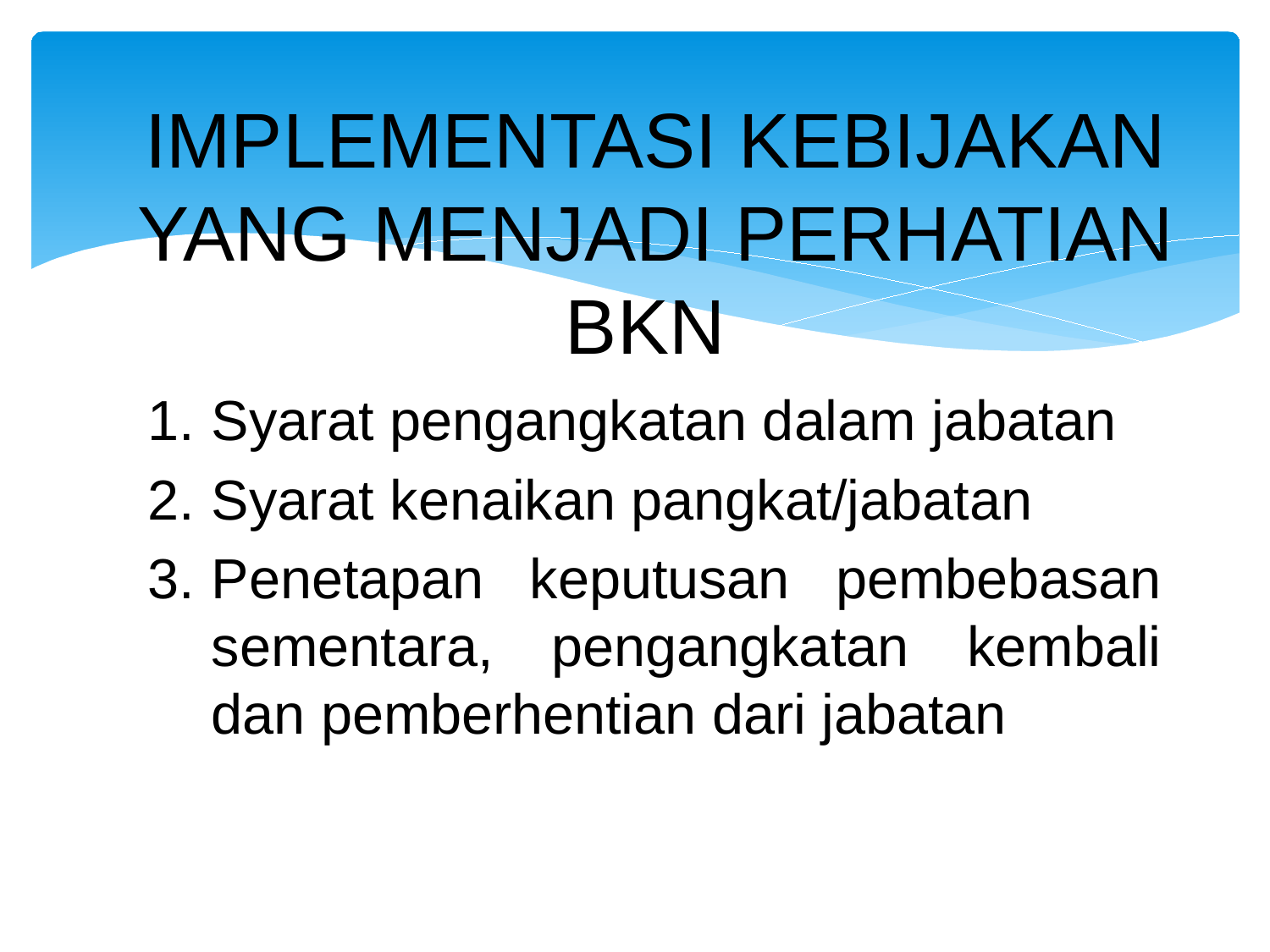

# IMPLEMENTASI KEBIJAKAN YANG MENJADI PERHATIAN BKN
Syarat pengangkatan dalam jabatan
Syarat kenaikan pangkat/jabatan
Penetapan keputusan pembebasan sementara, pengangkatan kembali dan pemberhentian dari jabatan